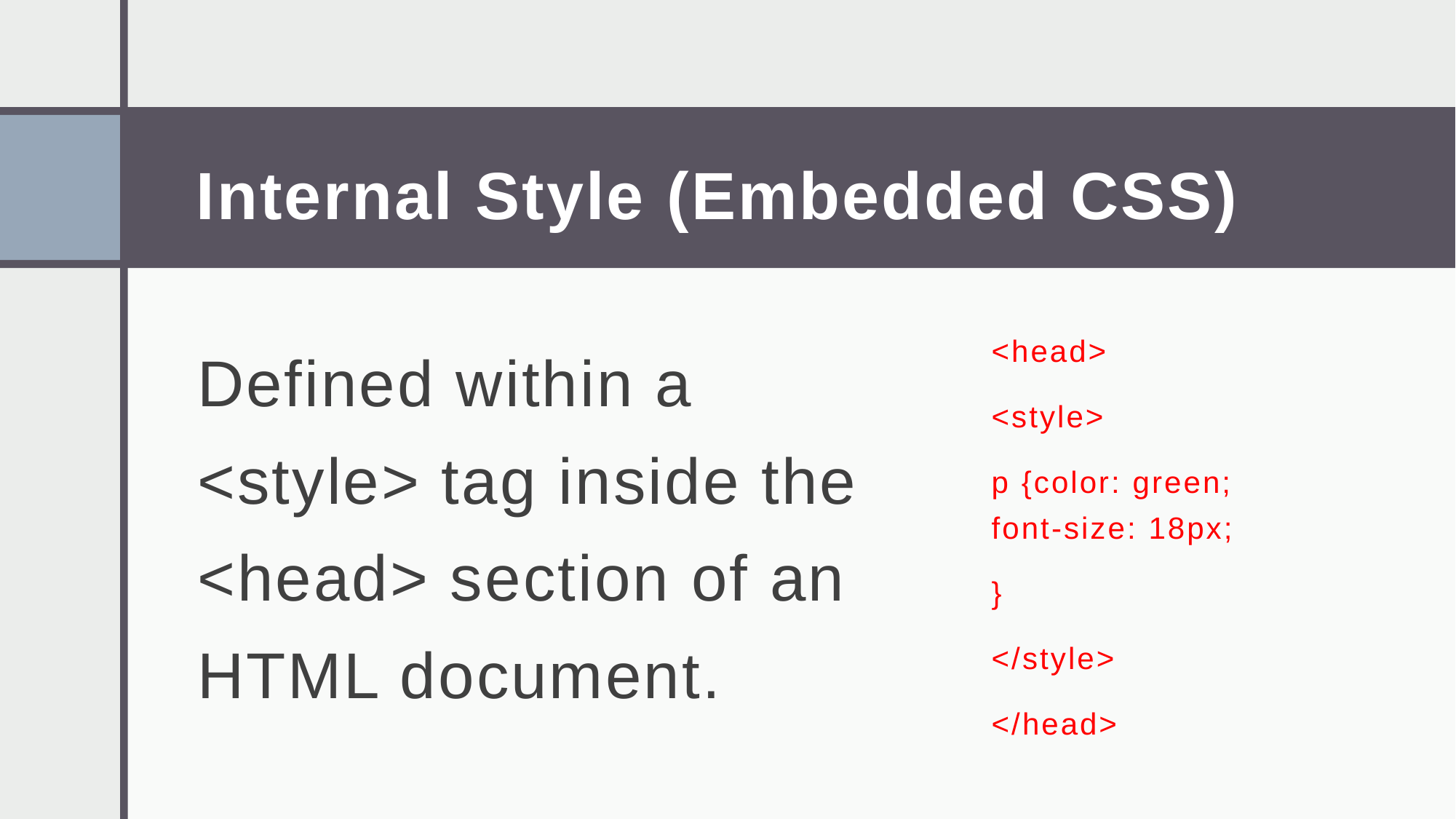

# Internal Style (Embedded CSS)
Defined within a <style> tag inside the <head> section of an HTML document.
<head>
<style>
p {color: green;            font-size: 18px;
}
</style>
</head>